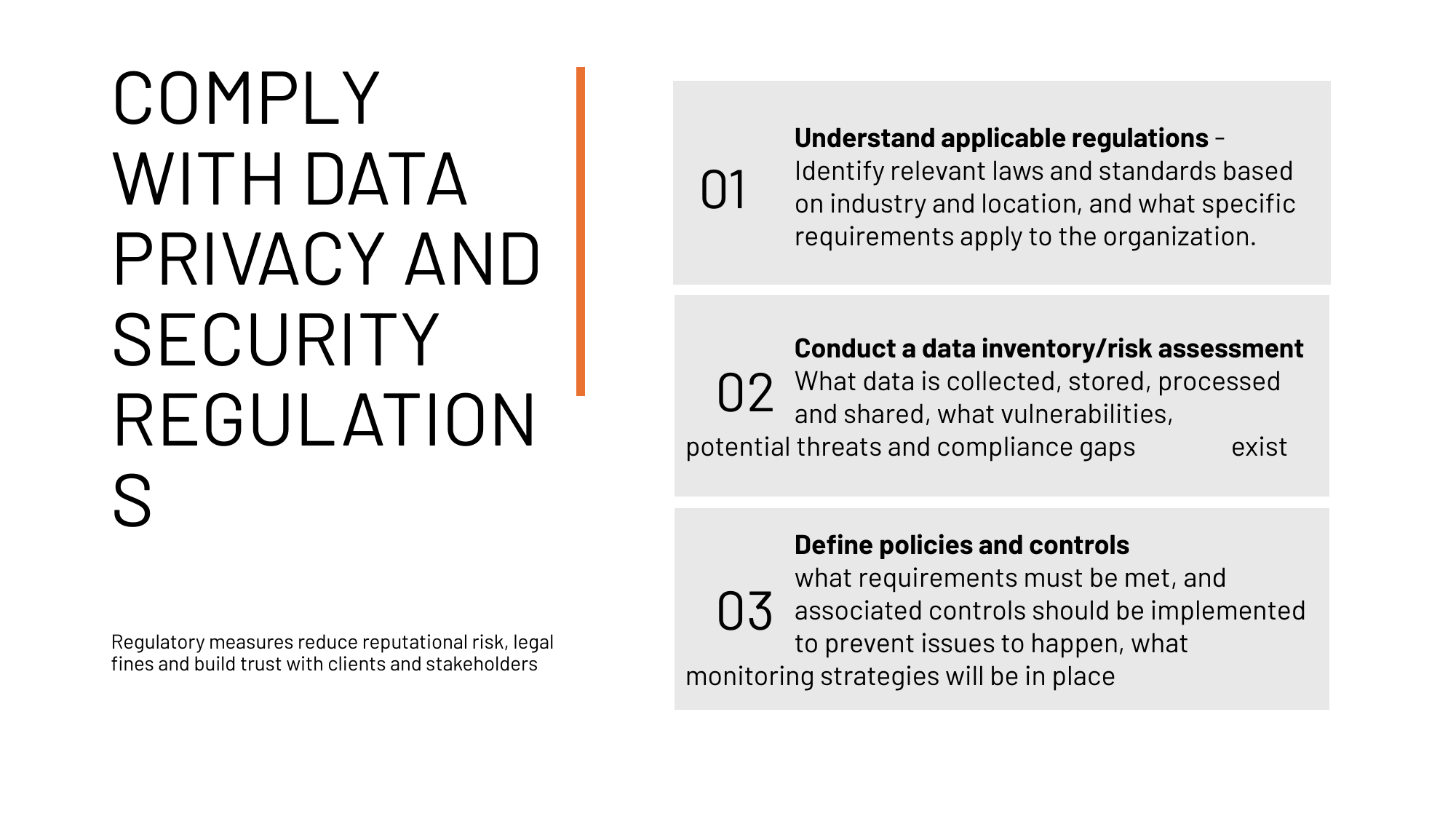

# comply with data privacy and security regulations

	Understand applicable regulations -
	Identify relevant laws and standards based 	on industry and location, and what specific 	requirements apply to the organization.

01
	Conduct a data inventory/risk assessment
	What data is collected, stored, processed 	and shared, what vulnerabilities, 	potential threats and compliance gaps 	exist
02
	Define policies and controls
	what requirements must be met, and 	associated controls should be implemented 	to prevent issues to happen, what 	monitoring strategies will be in place
03
Regulatory measures reduce reputational risk, legal fines and build trust with clients and stakeholders